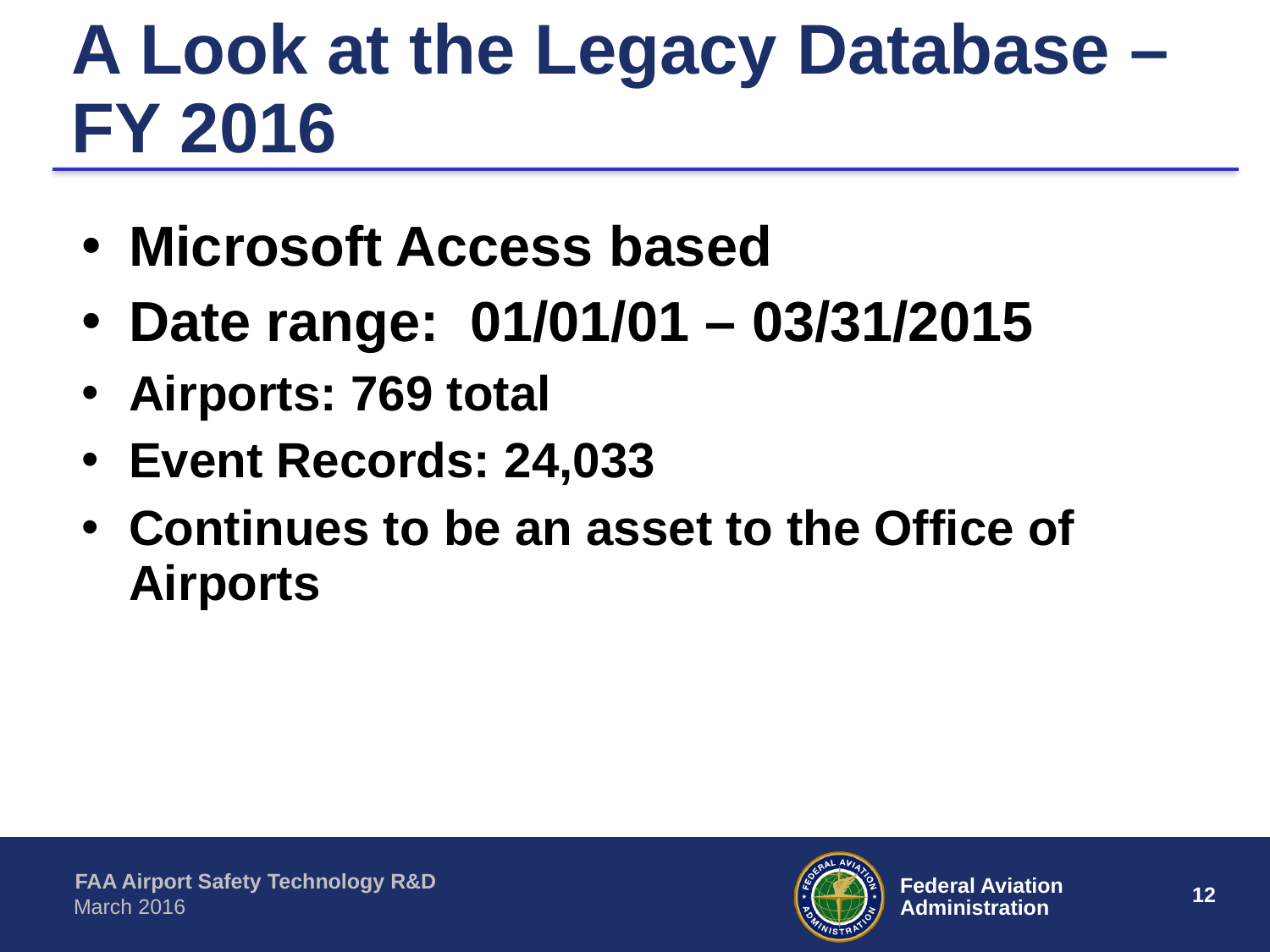

# A Look at the Legacy Database – FY 2016
Microsoft Access based
Date range:  01/01/01 – 03/31/2015
Airports: 769 total
Event Records: 24,033
Continues to be an asset to the Office of Airports